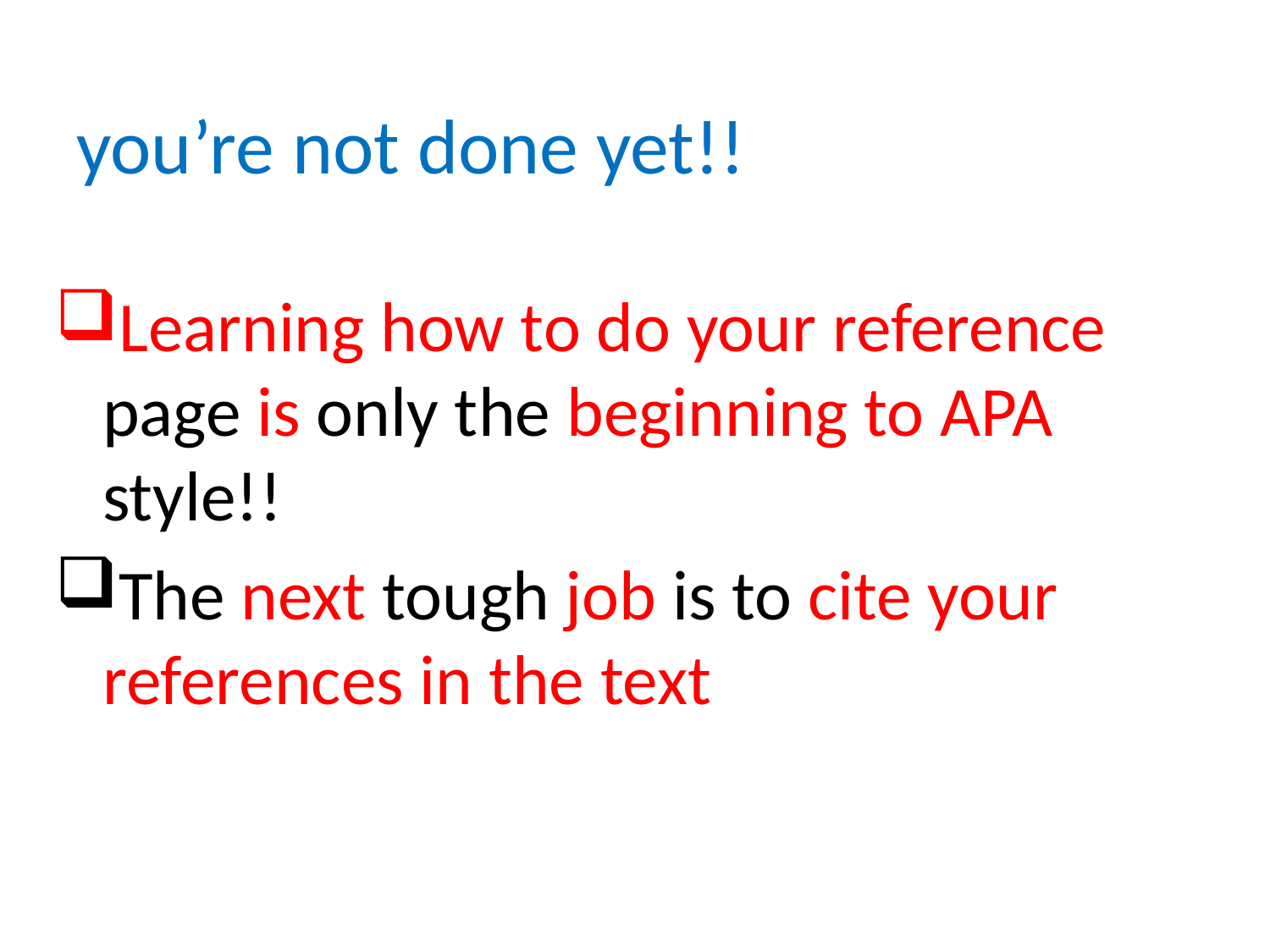

# you’re not done yet!!
Learning how to do your reference page is only the beginning to APA style!!
The next tough job is to cite your references in the text